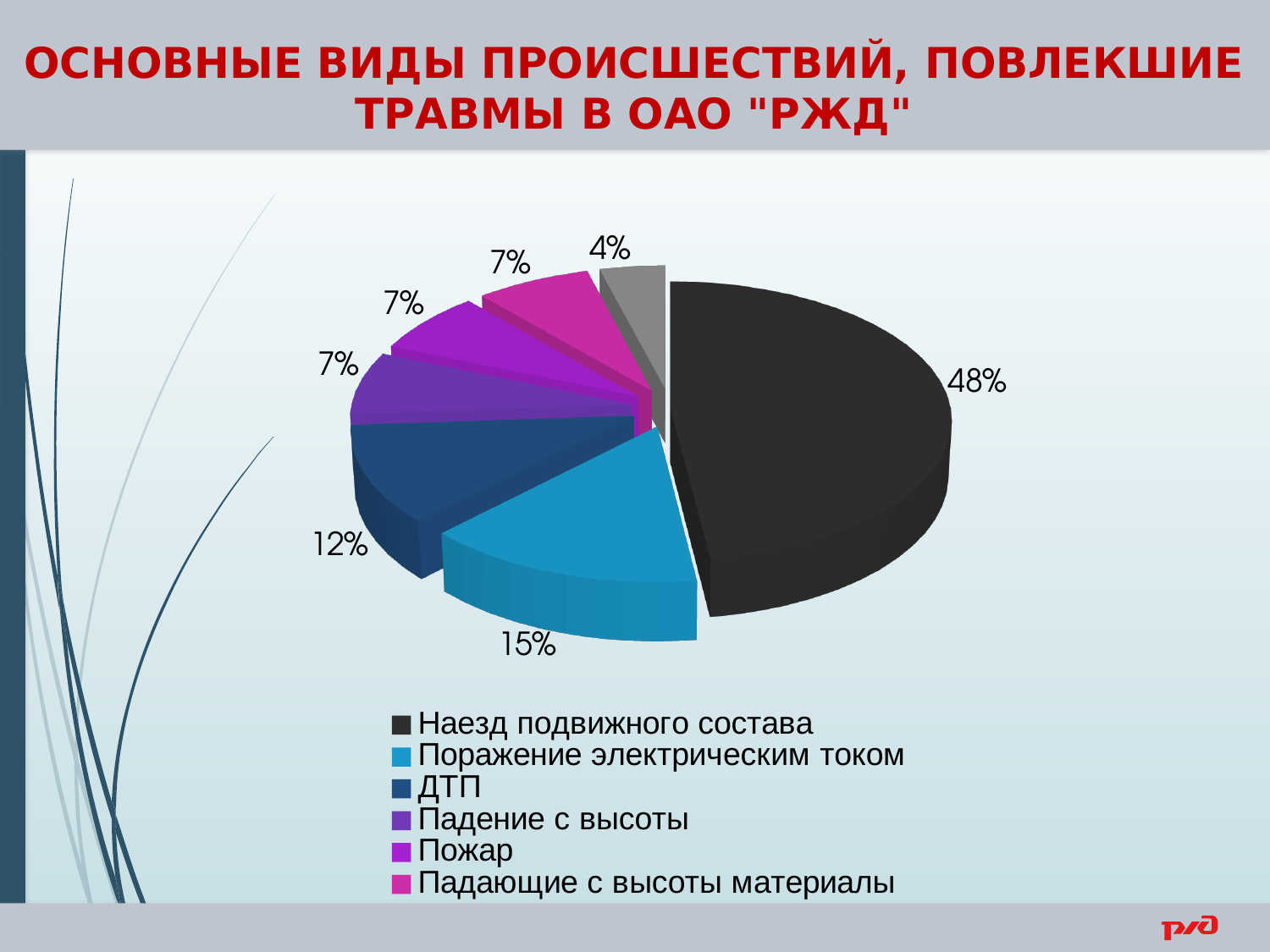

ОСНОВНЫЕ ВИДЫ ПРОИСШЕСТВИЙ, ПОВЛЕКШИЕ ТРАВМЫ В ОАО "РЖД"

[unsupported chart]